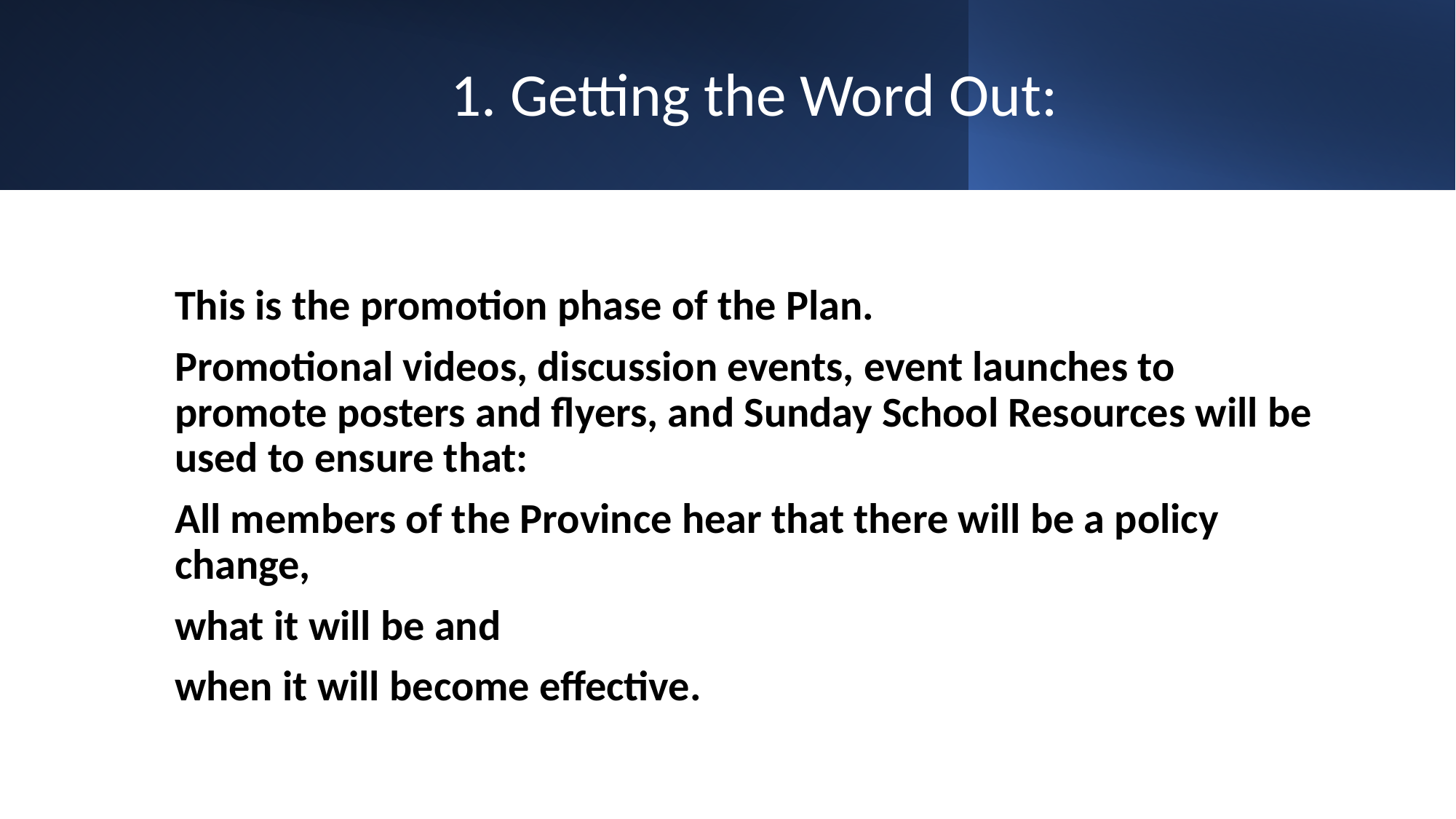

# 1. Getting the Word Out:
This is the promotion phase of the Plan.
Promotional videos, discussion events, event launches to promote posters and flyers, and Sunday School Resources will be used to ensure that:
All members of the Province hear that there will be a policy change,
what it will be and
when it will become effective.